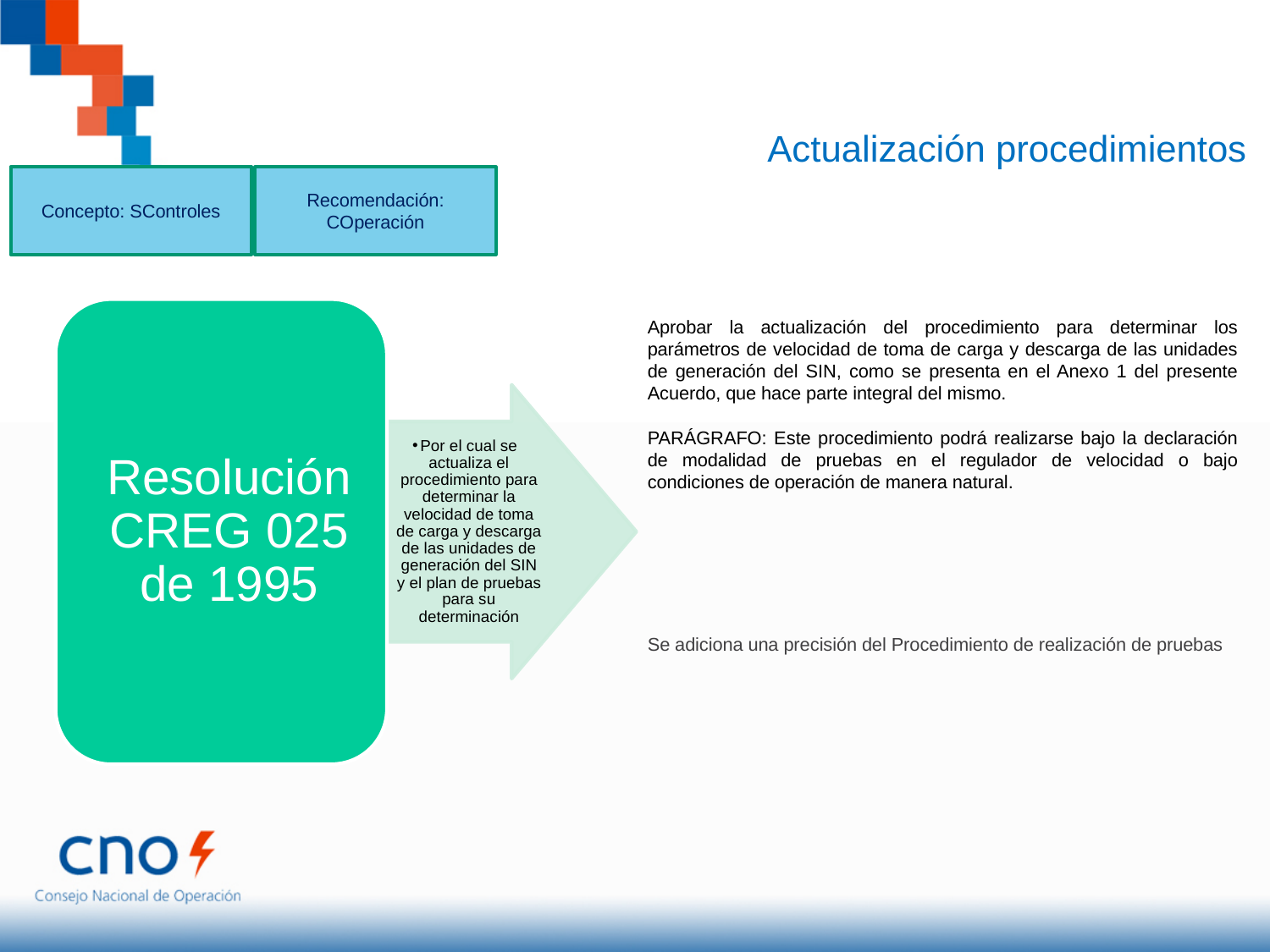

Actualización procedimientos
Concepto: SControles
Recomendación: COperación
Por el cual se actualiza el procedimiento para determinar la velocidad de toma de carga y descarga de las unidades de generación del SIN y el plan de pruebas para su determinación
Resolución CREG 025 de 1995
Aprobar la actualización del procedimiento para determinar los parámetros de velocidad de toma de carga y descarga de las unidades de generación del SIN, como se presenta en el Anexo 1 del presente Acuerdo, que hace parte integral del mismo.

PARÁGRAFO: Este procedimiento podrá realizarse bajo la declaración de modalidad de pruebas en el regulador de velocidad o bajo condiciones de operación de manera natural.
Se adiciona una precisión del Procedimiento de realización de pruebas